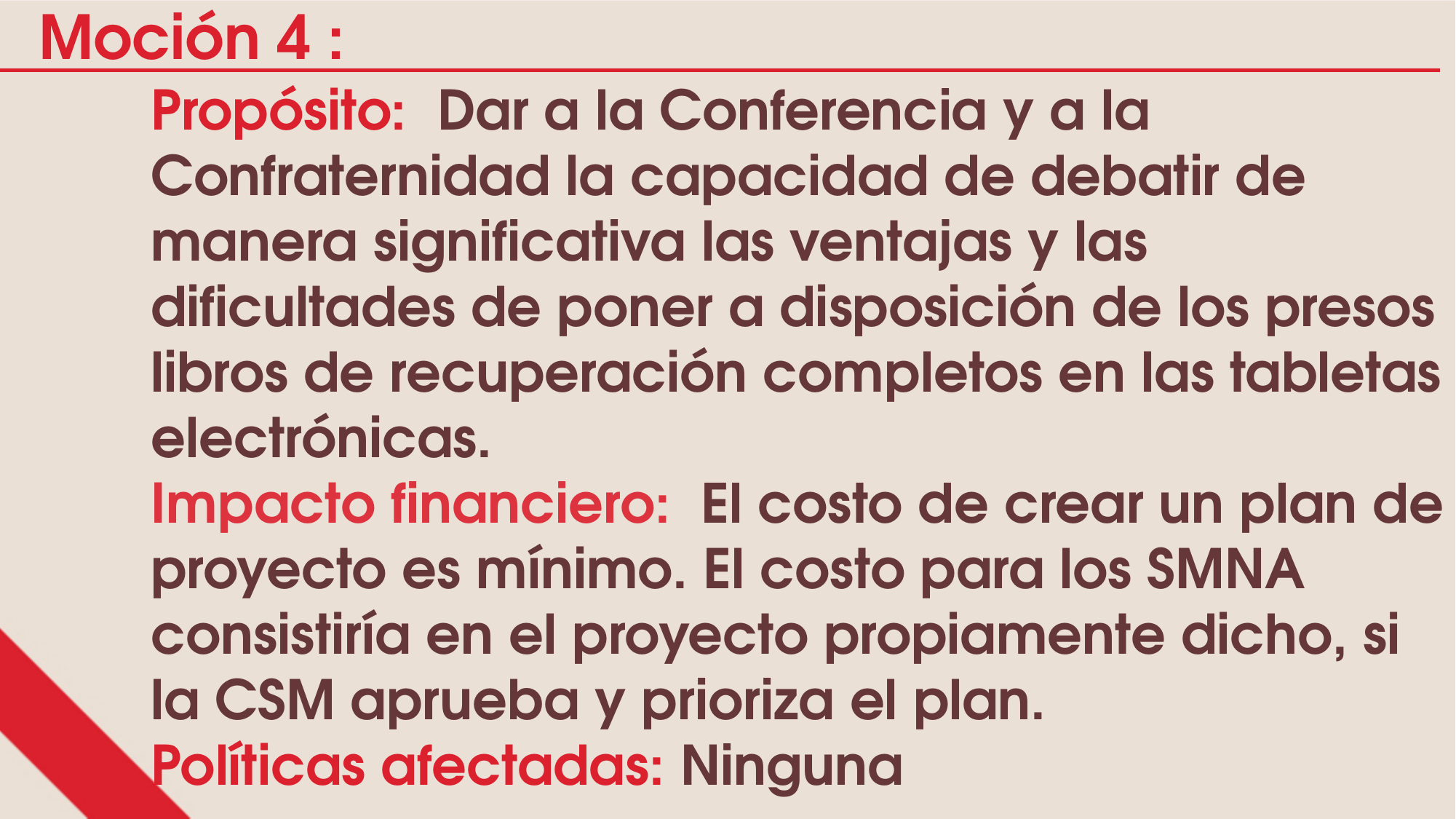

Moción 4 :
Propósito:  Dar a la Conferencia y a la Confraternidad la capacidad de debatir de manera significativa las ventajas y las dificultades de poner a disposición de los presos libros de recuperación completos en las tabletas electrónicas.
Impacto financiero:  El costo de crear un plan de proyecto es mínimo. El costo para los SMNA
consistiría en el proyecto propiamente dicho, si la CSM aprueba y prioriza el plan.
Políticas afectadas: Ninguna